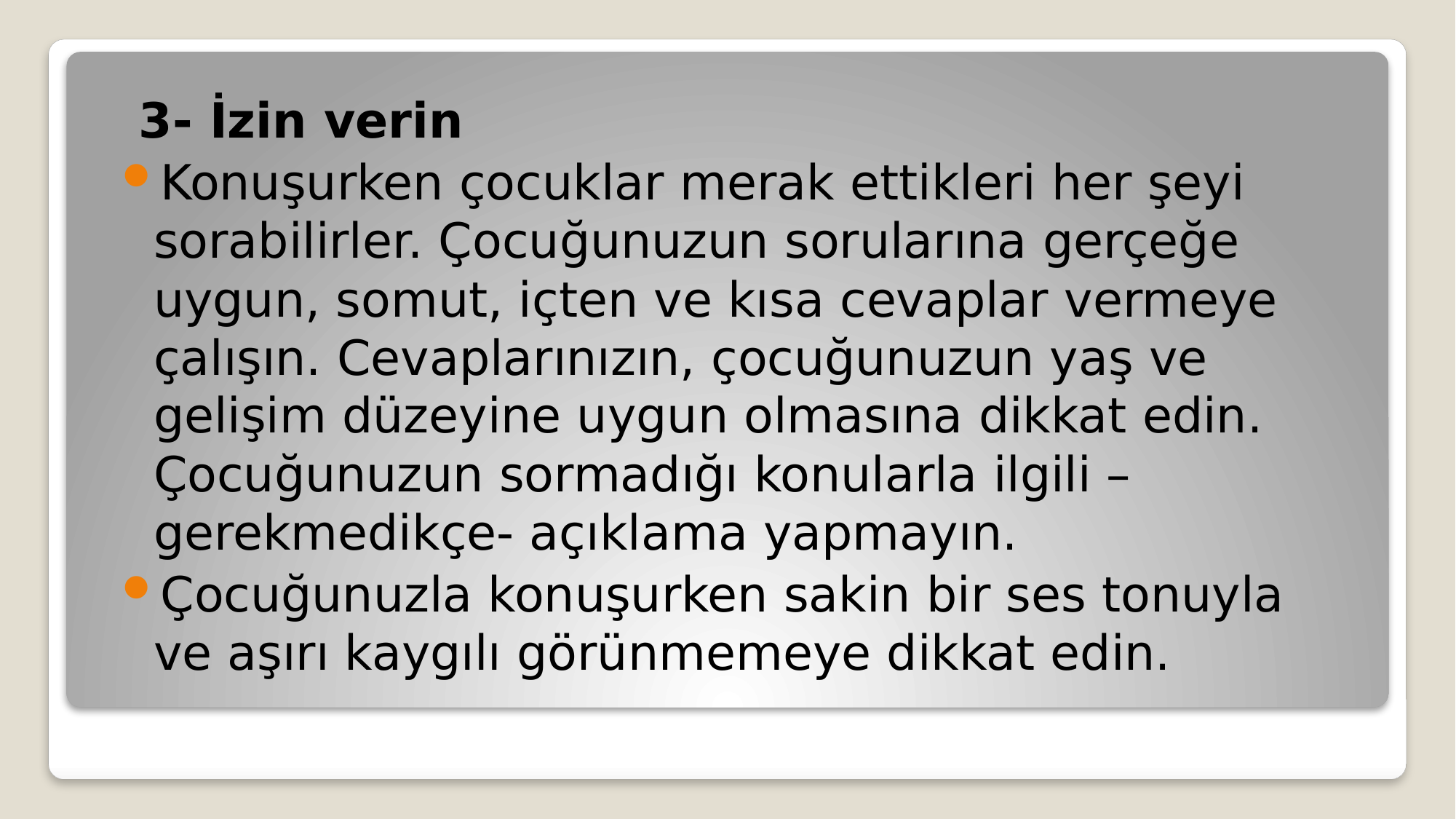

3- İzin verin
Konuşurken çocuklar merak ettikleri her şeyi sorabilirler. Çocuğunuzun sorularına gerçeğe uygun, somut, içten ve kısa cevaplar vermeye çalışın. Cevaplarınızın, çocuğunuzun yaş ve gelişim düzeyine uygun olmasına dikkat edin. Çocuğunuzun sormadığı konularla ilgili –gerekmedikçe- açıklama yapmayın.
Çocuğunuzla konuşurken sakin bir ses tonuyla ve aşırı kaygılı görünmemeye dikkat edin.